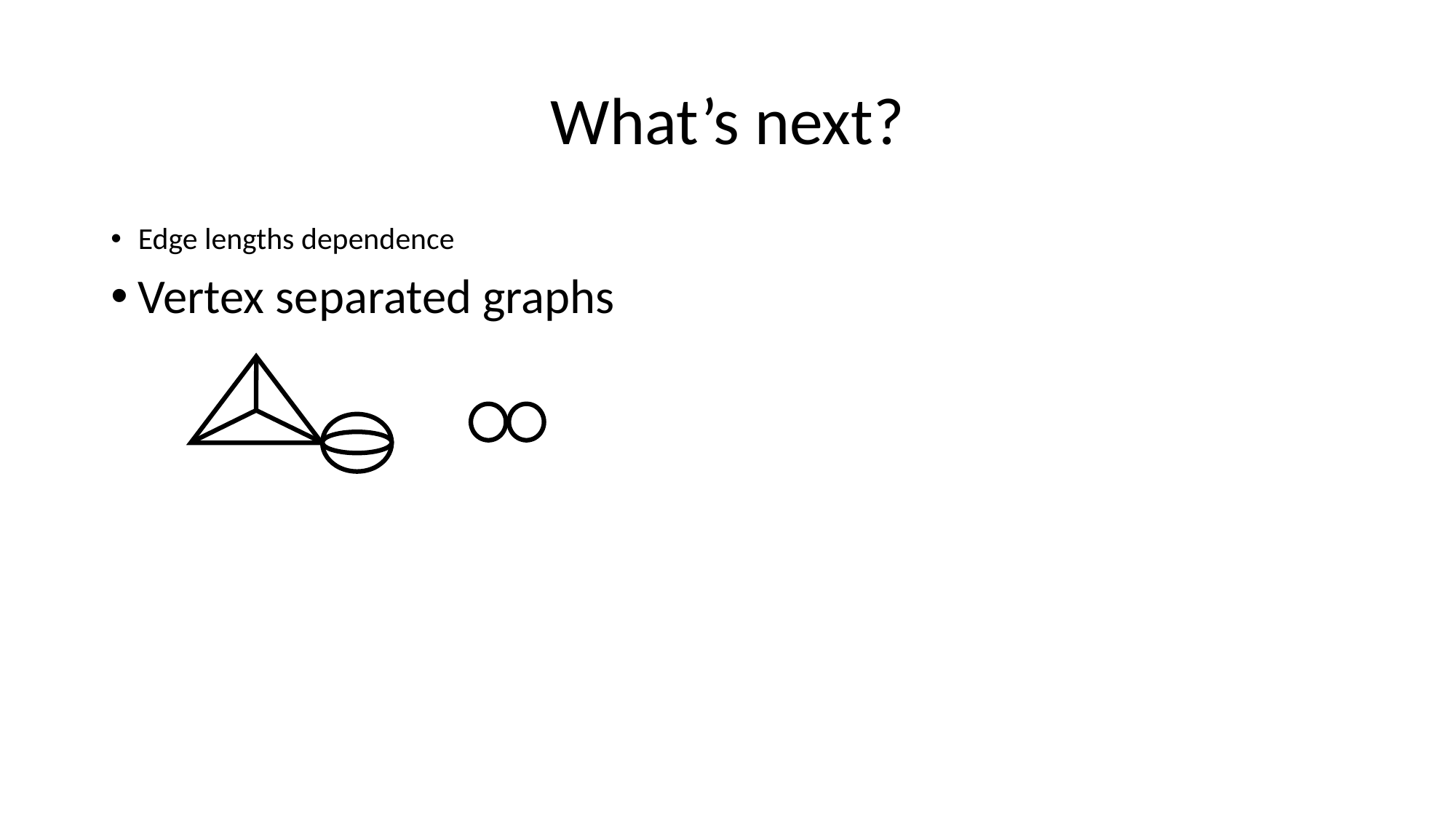

# What’s next?
Edge lengths dependence
Vertex separated graphs